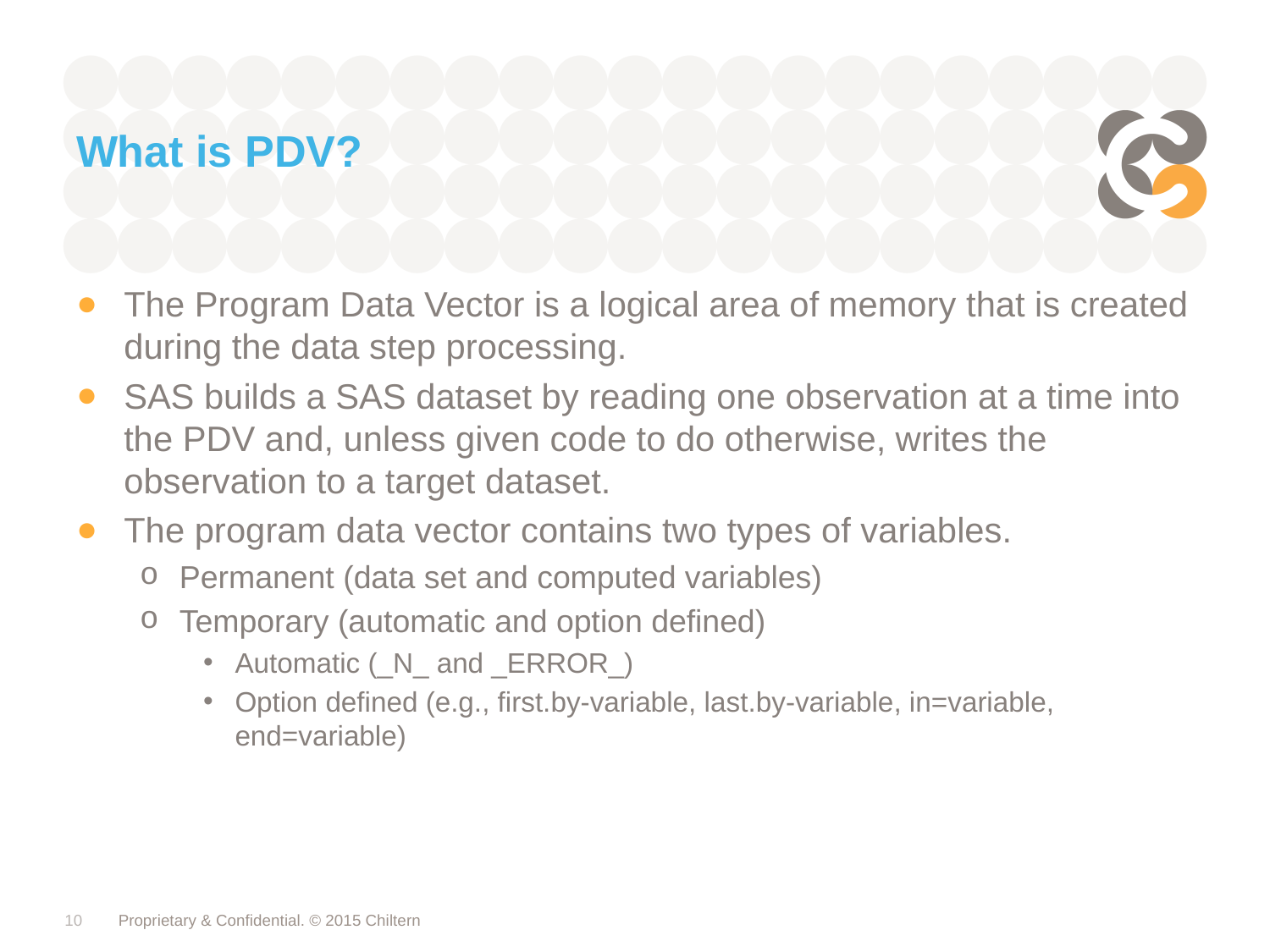

# What is PDV?
The Program Data Vector is a logical area of memory that is created during the data step processing.
SAS builds a SAS dataset by reading one observation at a time into the PDV and, unless given code to do otherwise, writes the observation to a target dataset.
The program data vector contains two types of variables.
Permanent (data set and computed variables)
Temporary (automatic and option defined)
Automatic (_N_ and _ERROR_)
Option defined (e.g., first.by-variable, last.by-variable, in=variable, end=variable)
10
Proprietary & Confidential. © 2015 Chiltern